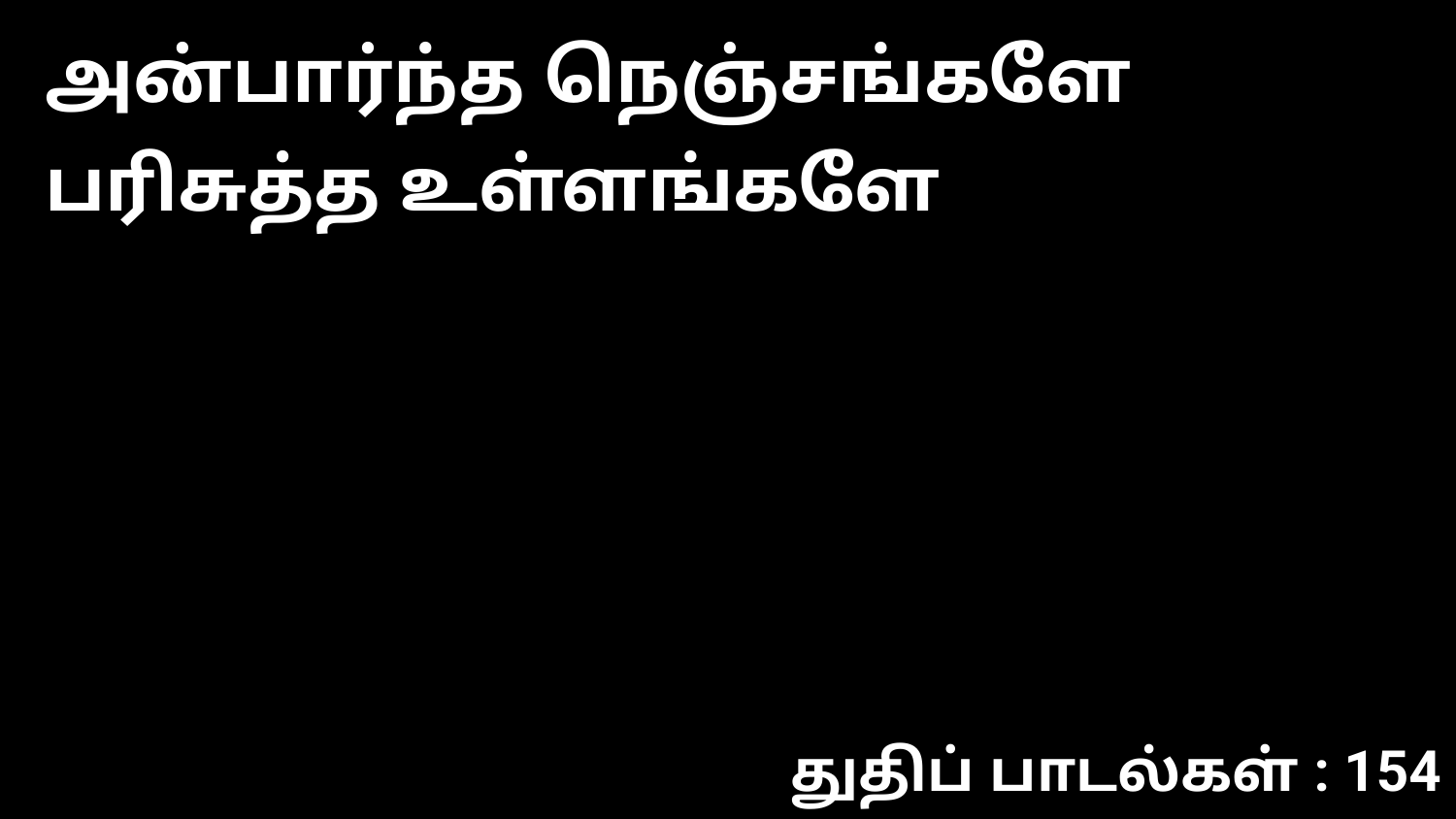

அன்பார்ந்த நெஞ்சங்களே பரிசுத்த உள்ளங்களே
துதிப் பாடல்கள் : 154